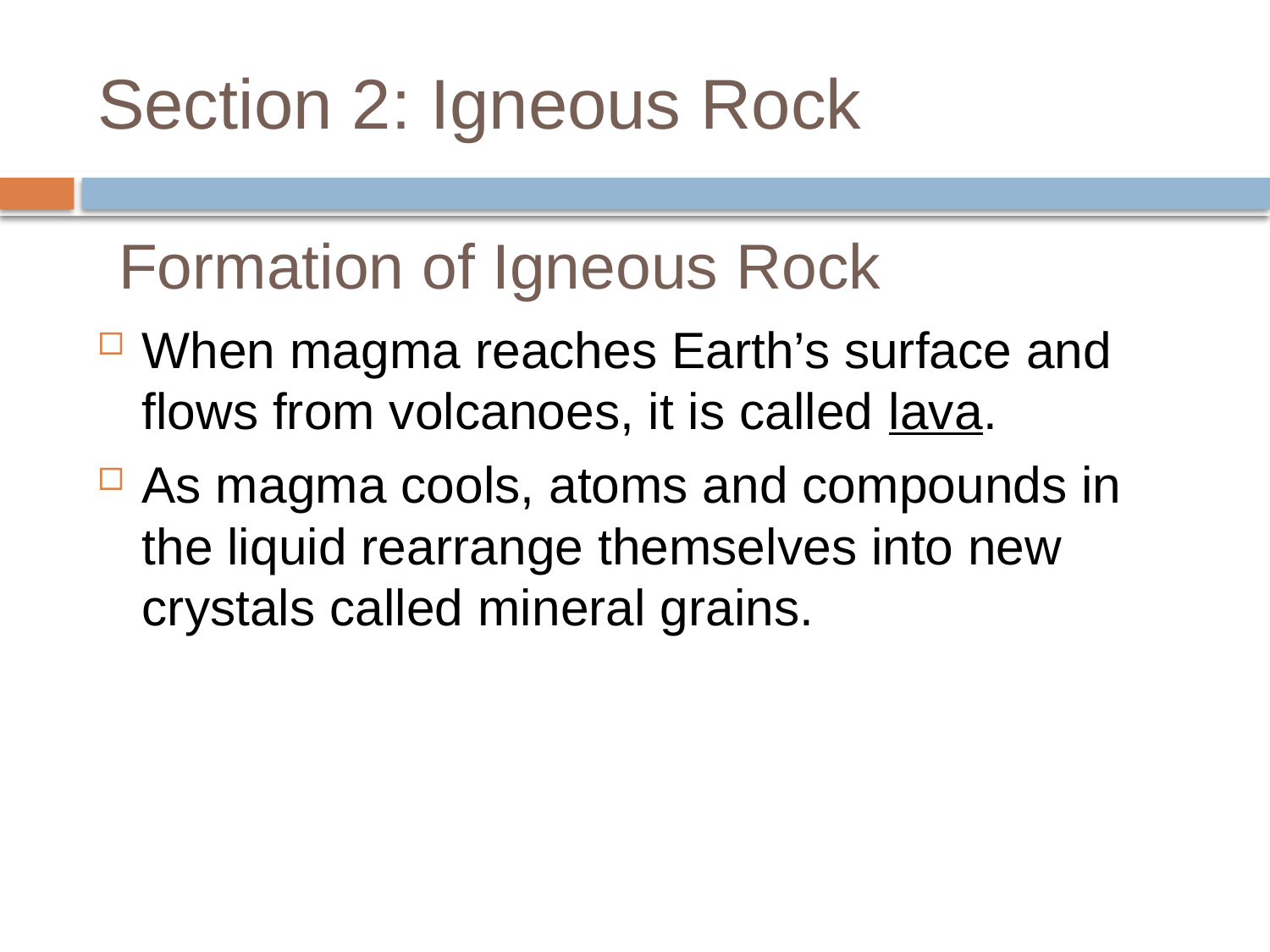

# Section 2: Igneous Rock
Formation of Igneous Rock
When magma reaches Earth’s surface and flows from volcanoes, it is called lava.
As magma cools, atoms and compounds in the liquid rearrange themselves into new crystals called mineral grains.